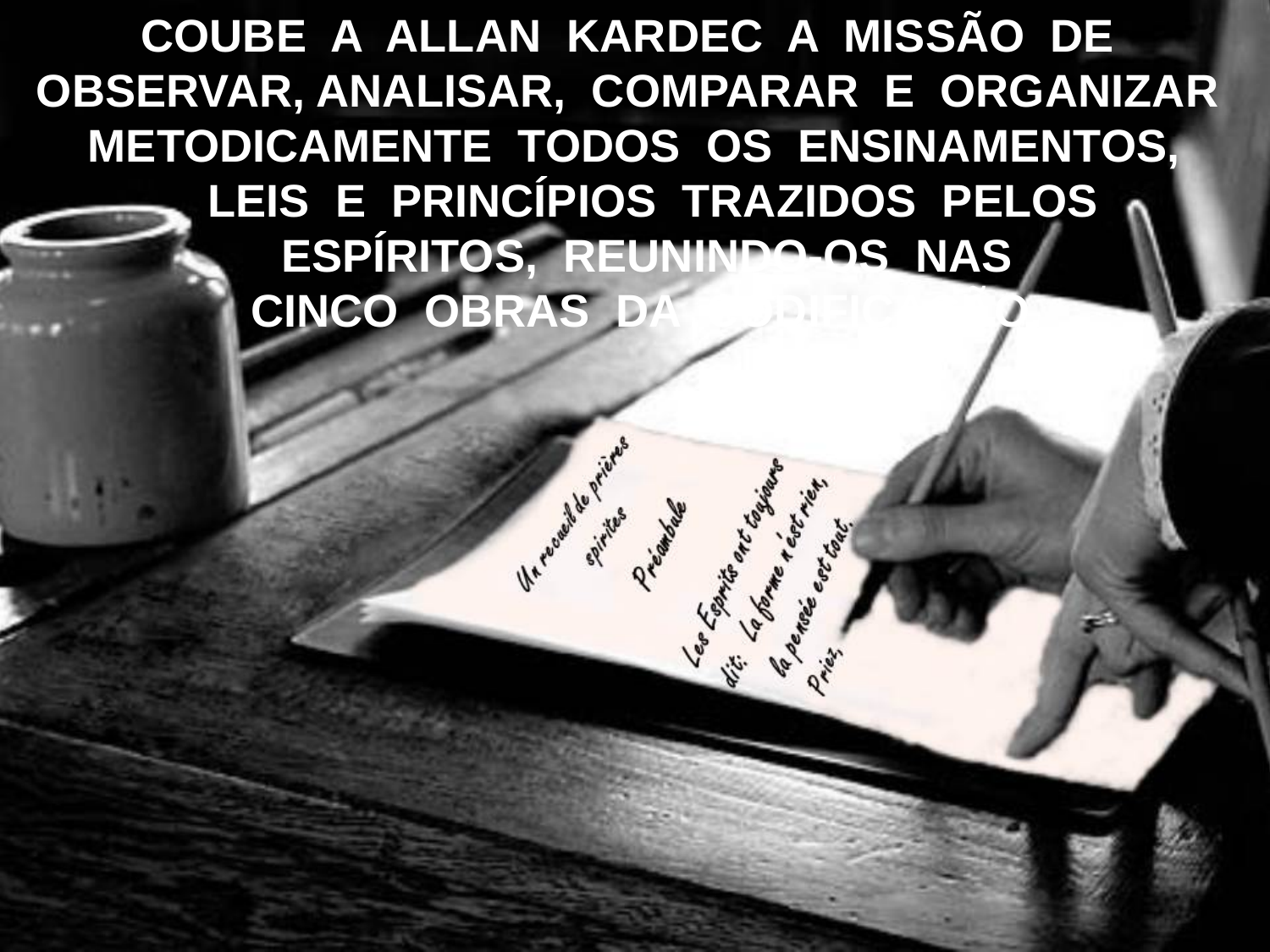

COUBE  A  ALLAN  KARDEC  A  MISSÃO  DE  OBSERVAR, ANALISAR,  COMPARAR  E  ORGANIZAR  METODICAMENTE  TODOS  OS  ENSINAMENTOS,
   LEIS  E  PRINCÍPIOS  TRAZIDOS  PELOS
  ESPÍRITOS,  REUNINDO-OS  NAS
  CINCO  OBRAS  DA  CODIFICAÇÃO.